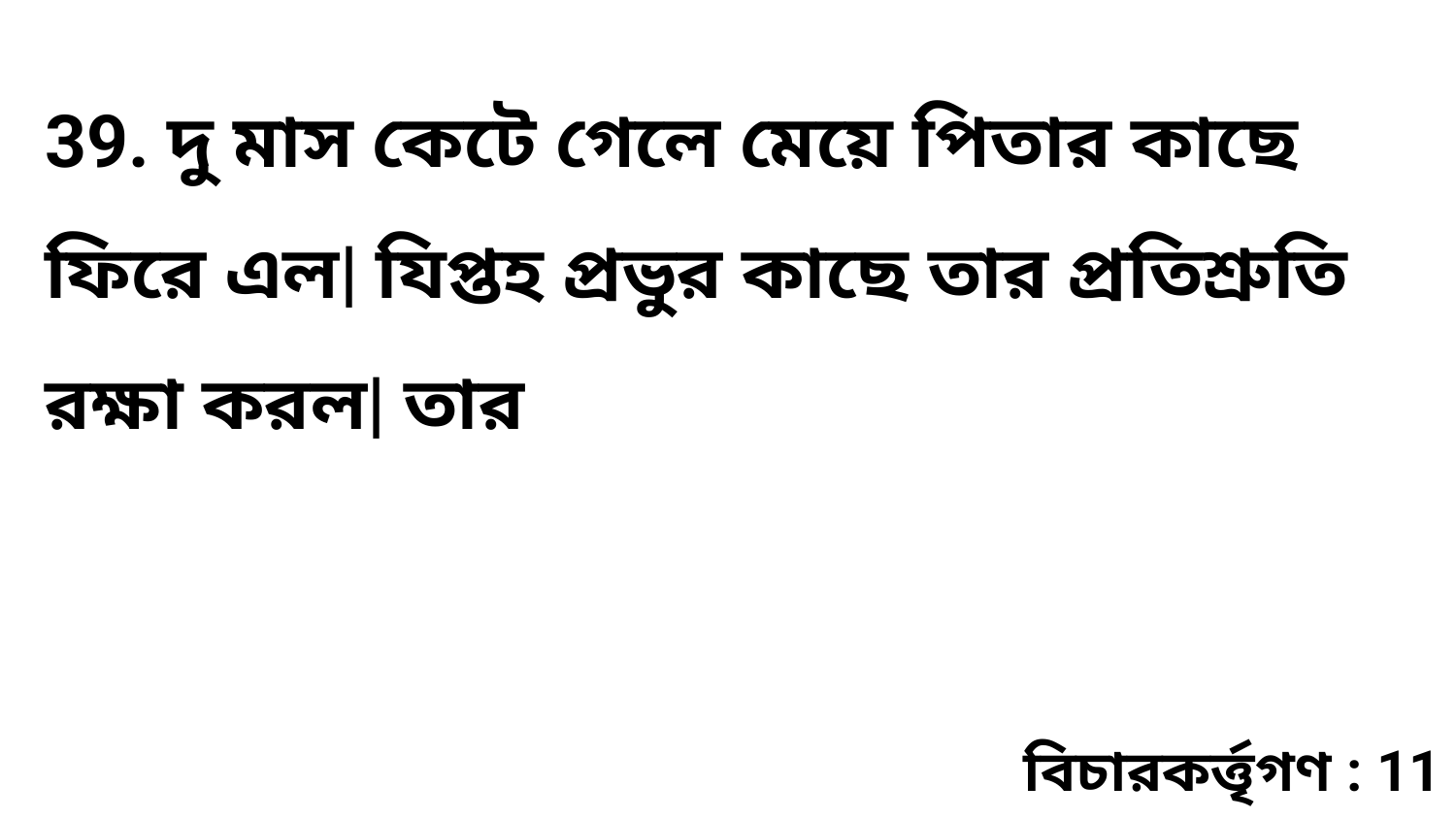

39. দু মাস কেটে গেলে মেয়ে পিতার কাছে ফিরে এল| যিপ্তহ প্রভুর কাছে তার প্রতিশ্রুতি রক্ষা করল| তার
বিচারকর্ত্তৃগণ : 11